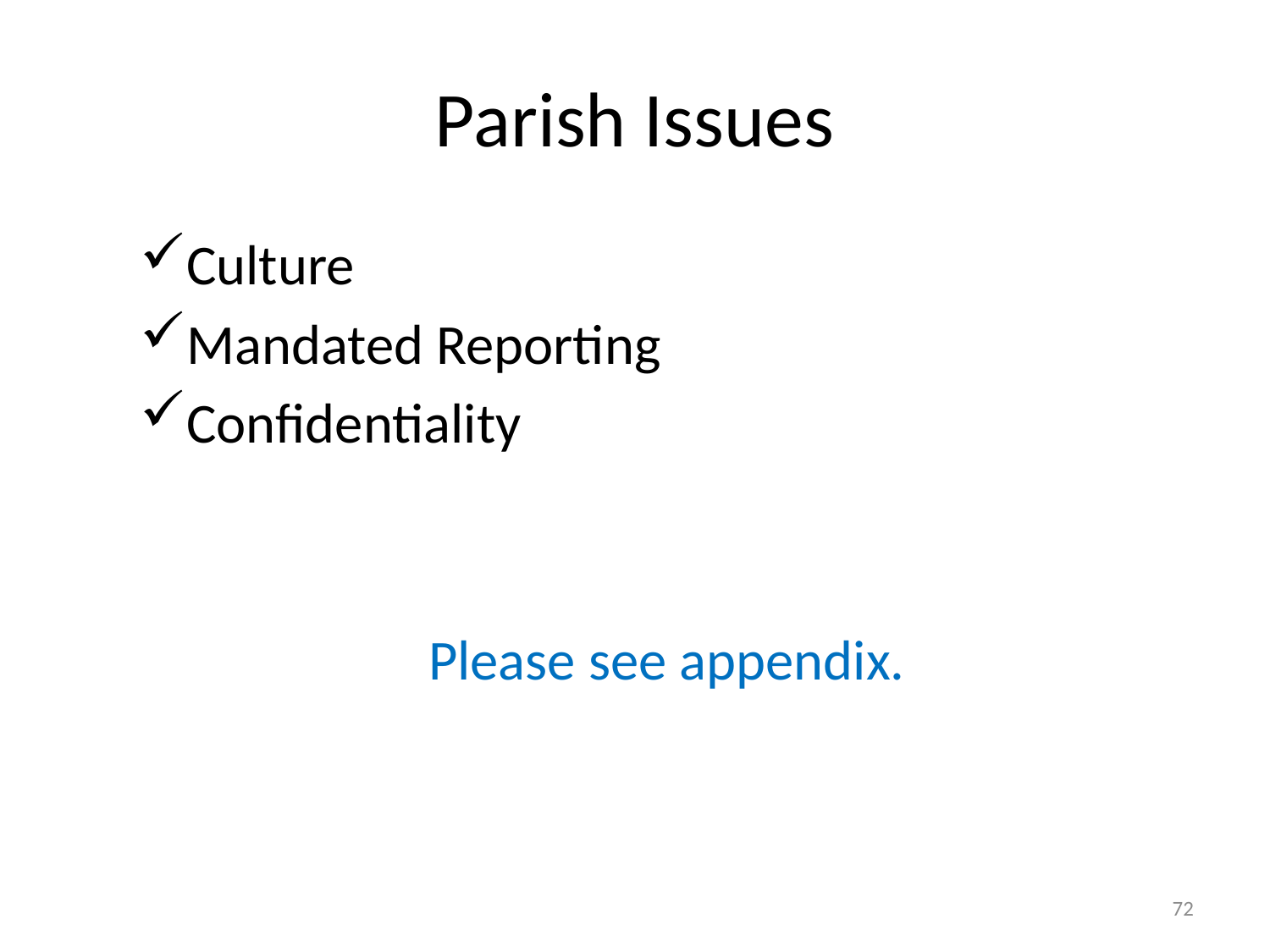

# Parish Issues
Culture
Mandated Reporting
Confidentiality

Please see appendix.
72